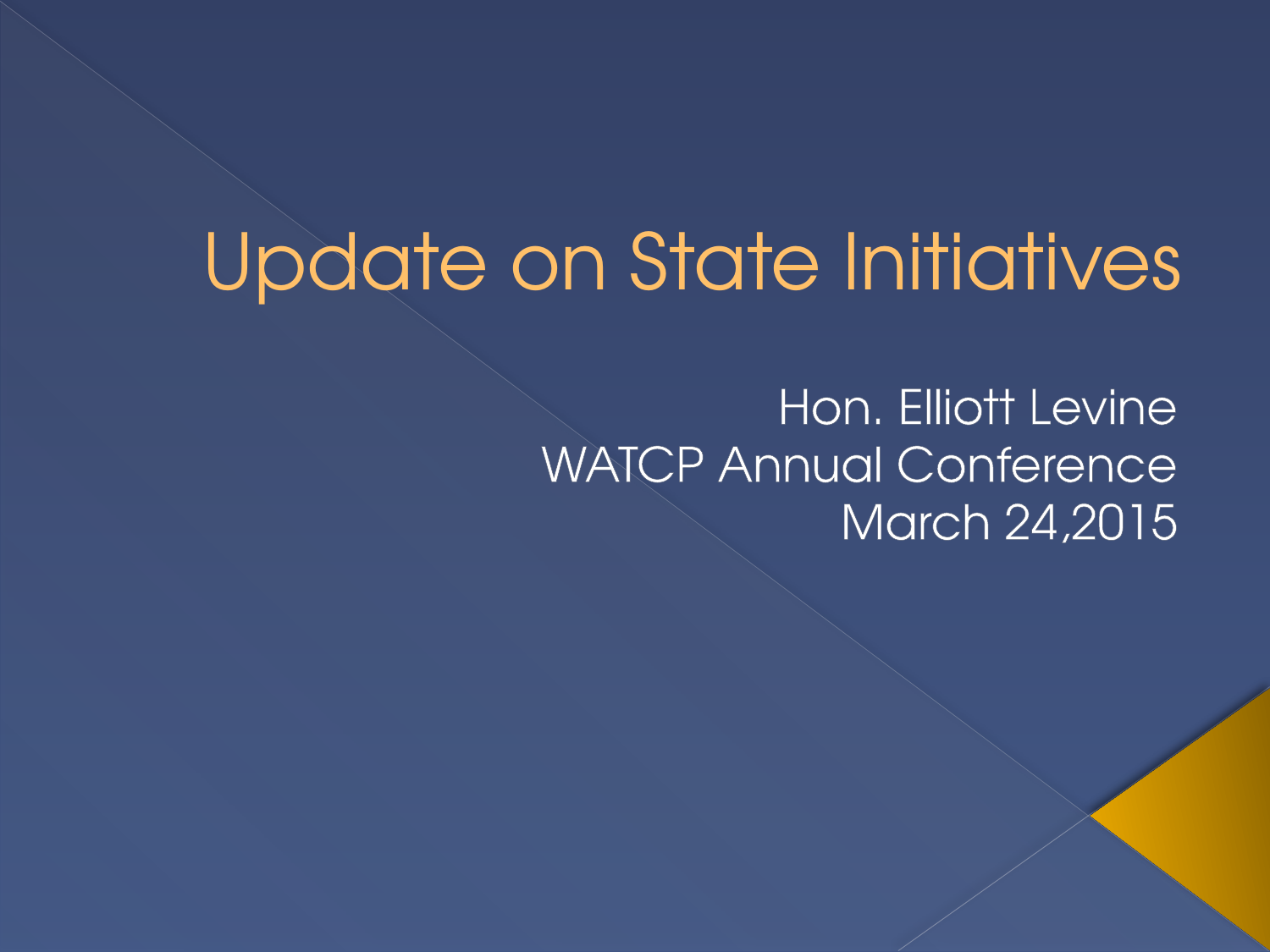

# Update on State Initiatives

Hon. Elliott Levine
WATCP Annual Conference
March 24,2015